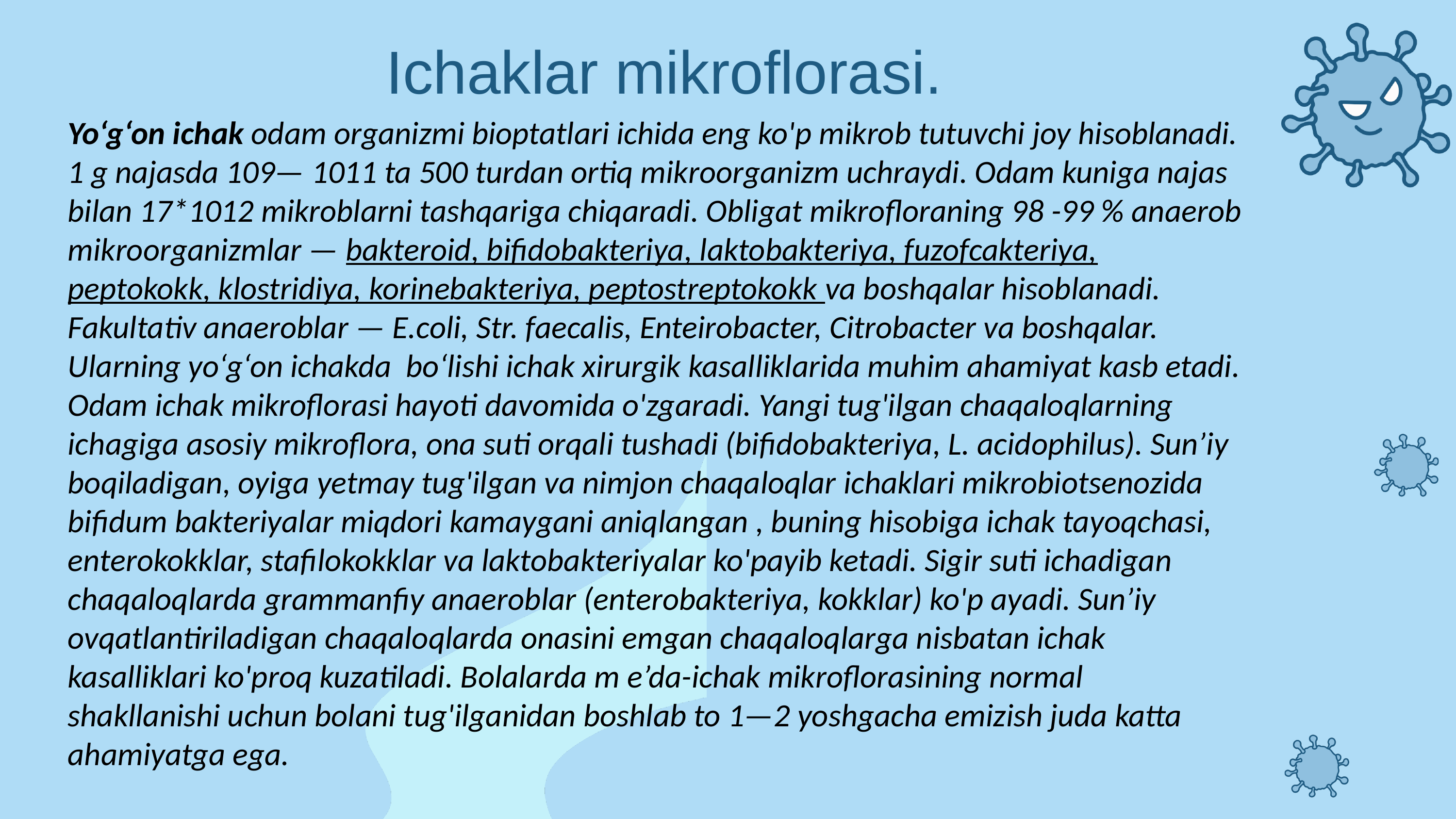

Ichaklar mikroflorasi.

Yo‘g‘on ichak odam organizmi bioptatlari ichida eng ko'p mikrob tutuvchi joy hisoblanadi. 1 g najasda 109— 1011 ta 500 turdan ortiq mikroorganizm uchraydi. Odam kuniga najas bilan 17*1012 mikroblarni tashqariga chiqaradi. Obligat mikrofloraning 98 -99 % anaerob mikroorganizmlar — bakteroid, bifidobakteriya, laktobakteriya, fuzofcakteriya, peptokokk, klostridiya, korinebakteriya, peptostreptokokk va boshqalar hisoblanadi. Fakultativ anaeroblar — E.coli, Str. faecalis, Enteirobacter, Citrobacter va boshqalar. Ularning yo‘g‘on ichakda  bo‘lishi ichak xirurgik kasalliklarida muhim ahamiyat kasb etadi.
Odam ichak mikroflorasi hayoti davomida o'zgaradi. Yangi tug'ilgan chaqaloqlarning ichagiga asosiy mikroflora, ona suti orqali tushadi (bifidobakteriya, L. acidophilus). Sun’iy boqiladigan, oyiga yetmay tug'ilgan va nimjon chaqaloqlar ichaklari mikrobiotsenozida bifidum bakteriyalar miqdori kamaygani aniqlangan , buning hisobiga ichak tayoqchasi, enterokokklar, stafilokokklar va laktobakteriyalar ko'payib ketadi. Sigir suti ichadigan chaqaloqlarda grammanfiy anaeroblar (enterobakteriya, kokklar) ko'p ayadi. Sun’iy ovqatlantiriladigan chaqaloqlarda onasini emgan chaqaloqlarga nisbatan ichak kasalliklari ko'proq kuzatiladi. Bolalarda m e’da-ichak mikroflorasining normal shakllanishi uchun bolani tug'ilganidan boshlab to 1—2 yoshgacha emizish juda katta ahamiyatga ega.